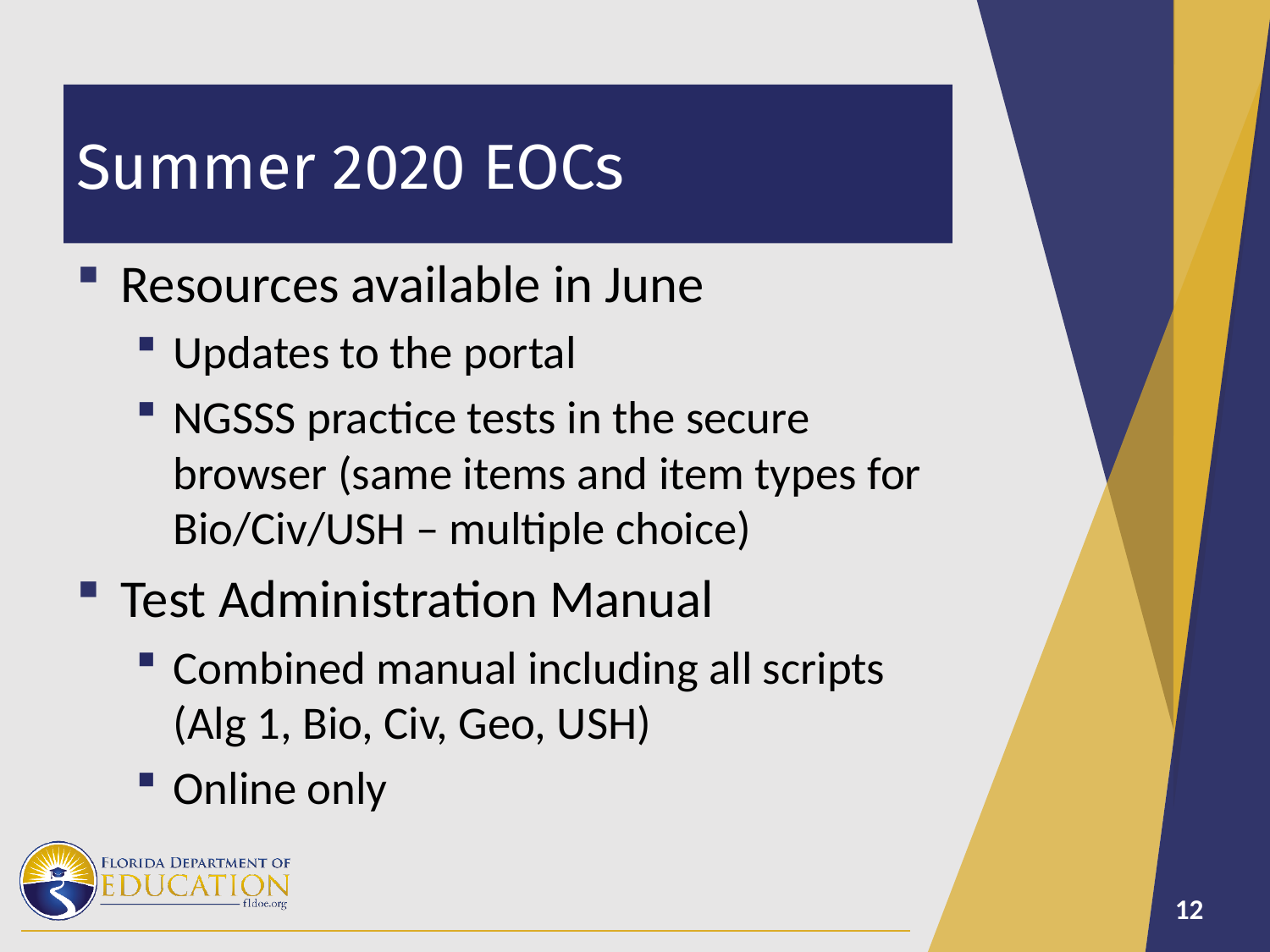

# Summer 2020 EOCs
Resources available in June
Updates to the portal
NGSSS practice tests in the secure browser (same items and item types for Bio/Civ/USH – multiple choice)
Test Administration Manual
Combined manual including all scripts (Alg 1, Bio, Civ, Geo, USH)
Online only
12